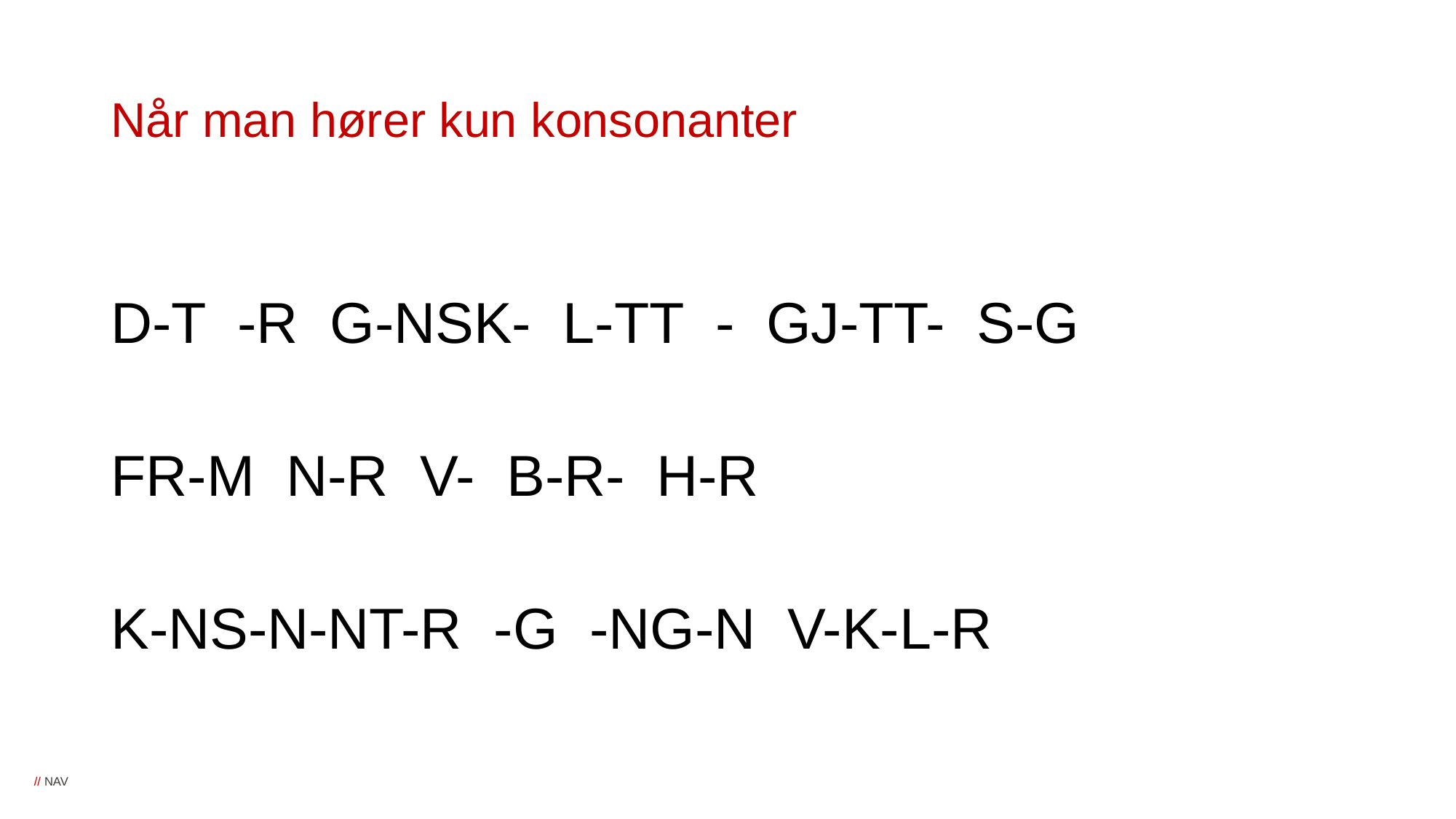

# Når man hører kun konsonanter
D-T  -R  G-NSK-  L-TT  -  GJ-TT-  S-G

FR-M  N-R  V-  B-R-  H-R

K-NS-N-NT-R  -G  -NG-N  V-K-L-R